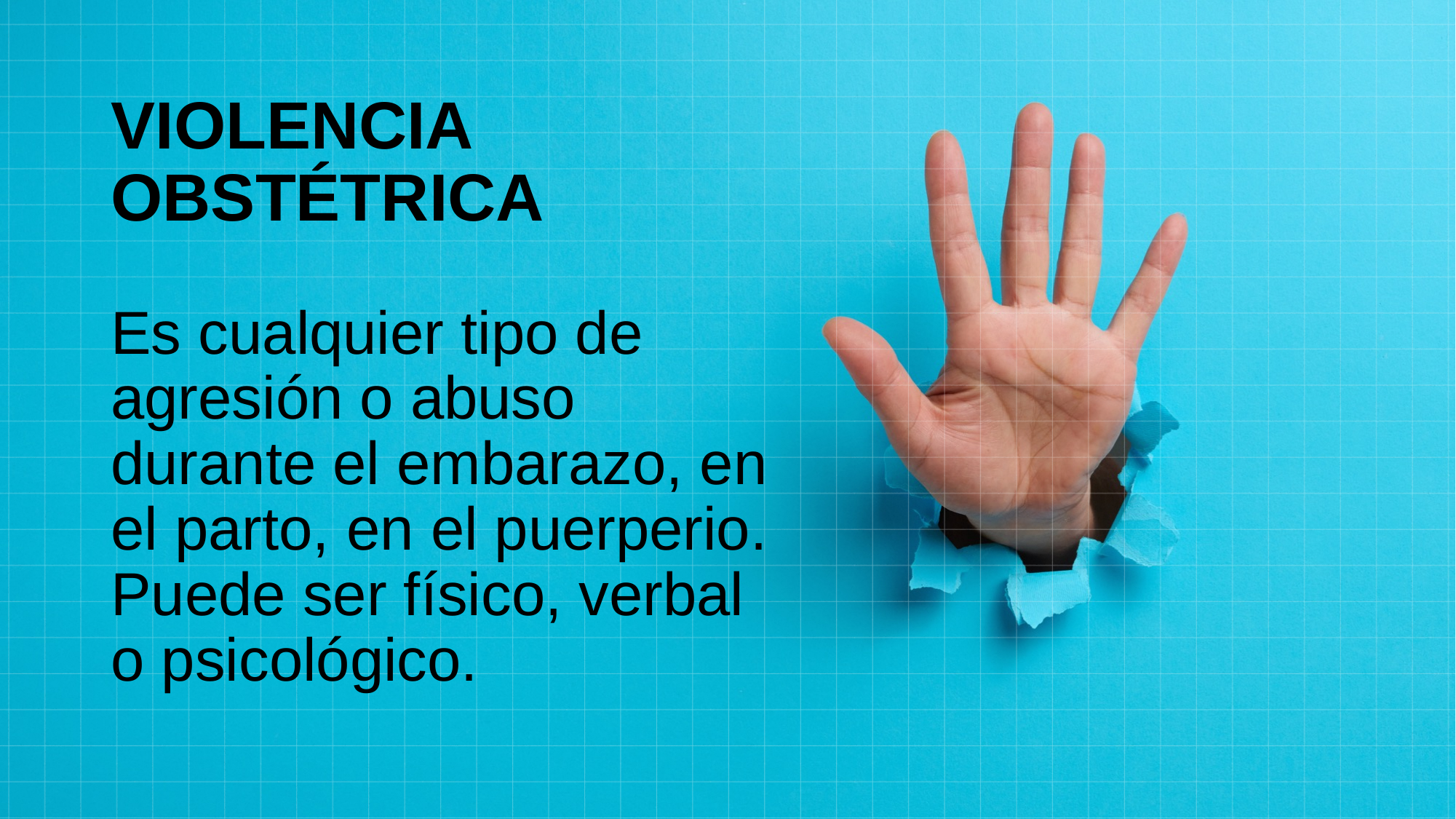

# VIOLeNCIA OBSTÉTRICA
Es cualquier tipo de agresión o abuso durante el embarazo, en el parto, en el puerperio. Puede ser físico, verbal o psicológico.